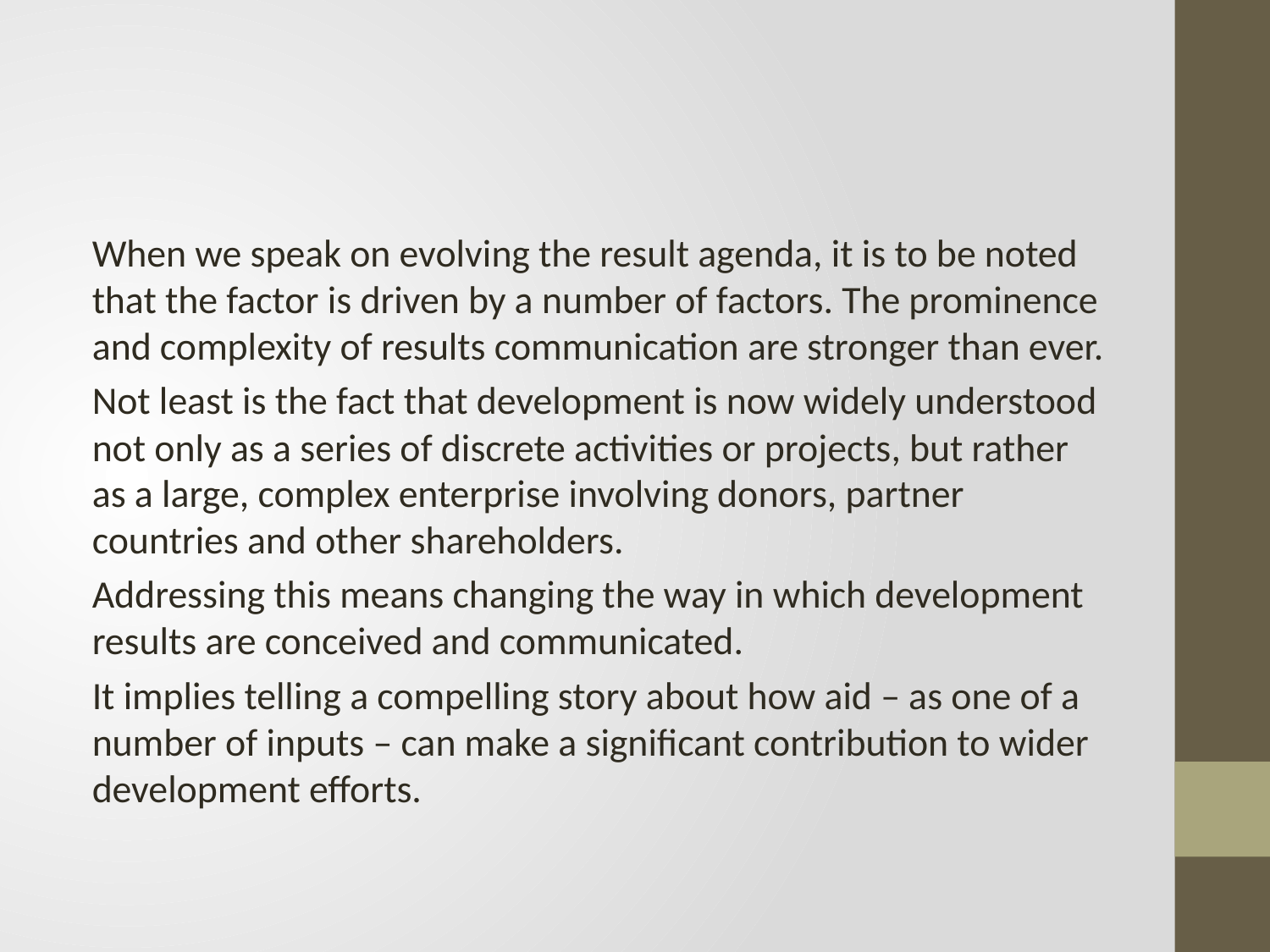

#
When we speak on evolving the result agenda, it is to be noted that the factor is driven by a number of factors. The prominence and complexity of results communication are stronger than ever.
Not least is the fact that development is now widely understood not only as a series of discrete activities or projects, but rather as a large, complex enterprise involving donors, partner countries and other shareholders.
Addressing this means changing the way in which development results are conceived and communicated.
It implies telling a compelling story about how aid – as one of a number of inputs – can make a significant contribution to wider development efforts.